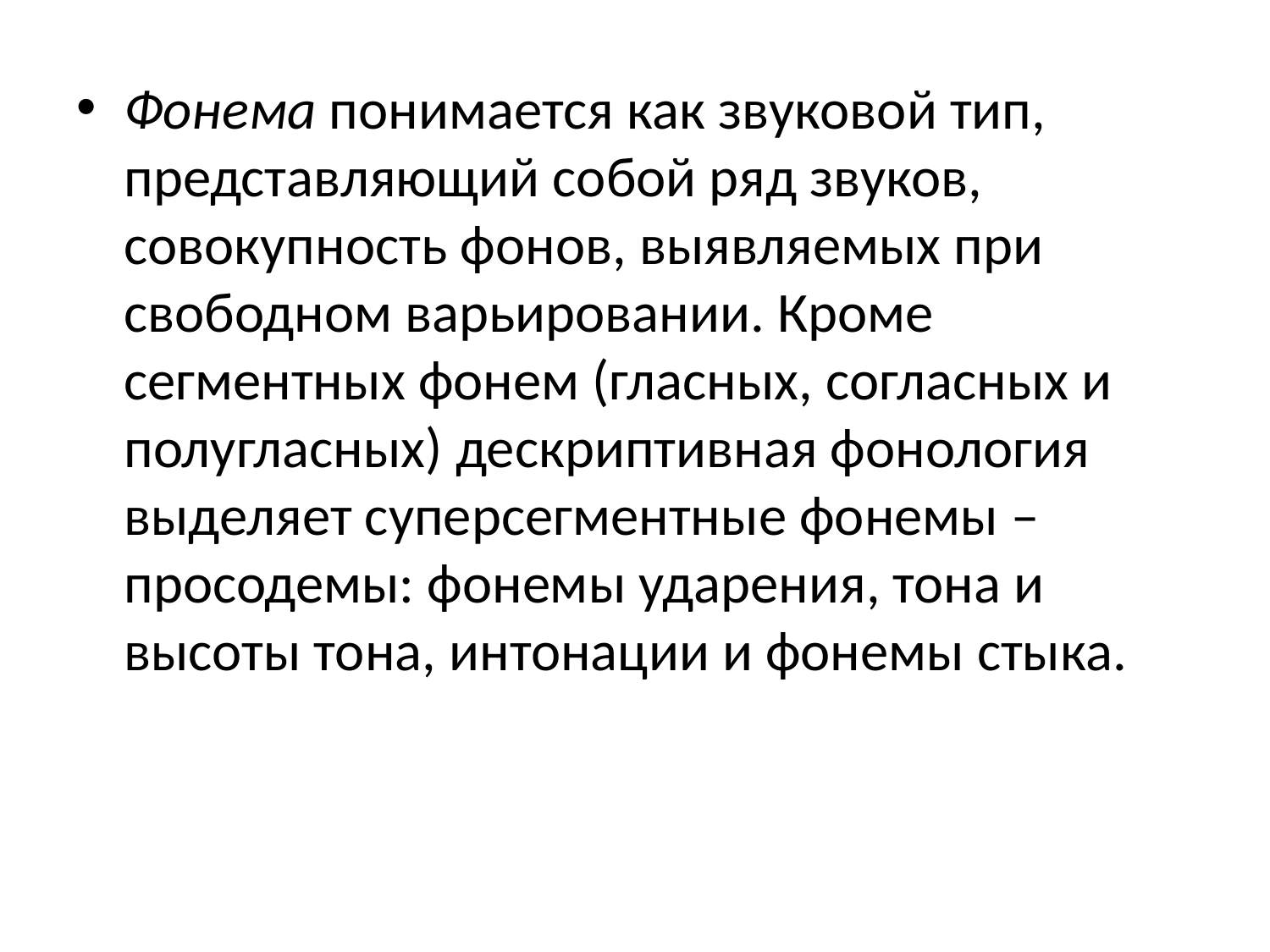

#
Фонема понимается как звуковой тип, представляющий собой ряд звуков, совокупность фонов, выявляемых при свободном варьировании. Кроме сегментных фонем (гласных, согласных и полугласных) дескриптивная фонология выделяет суперсегментные фонемы – просодемы: фонемы ударения, тона и высоты тона, интонации и фонемы стыка.